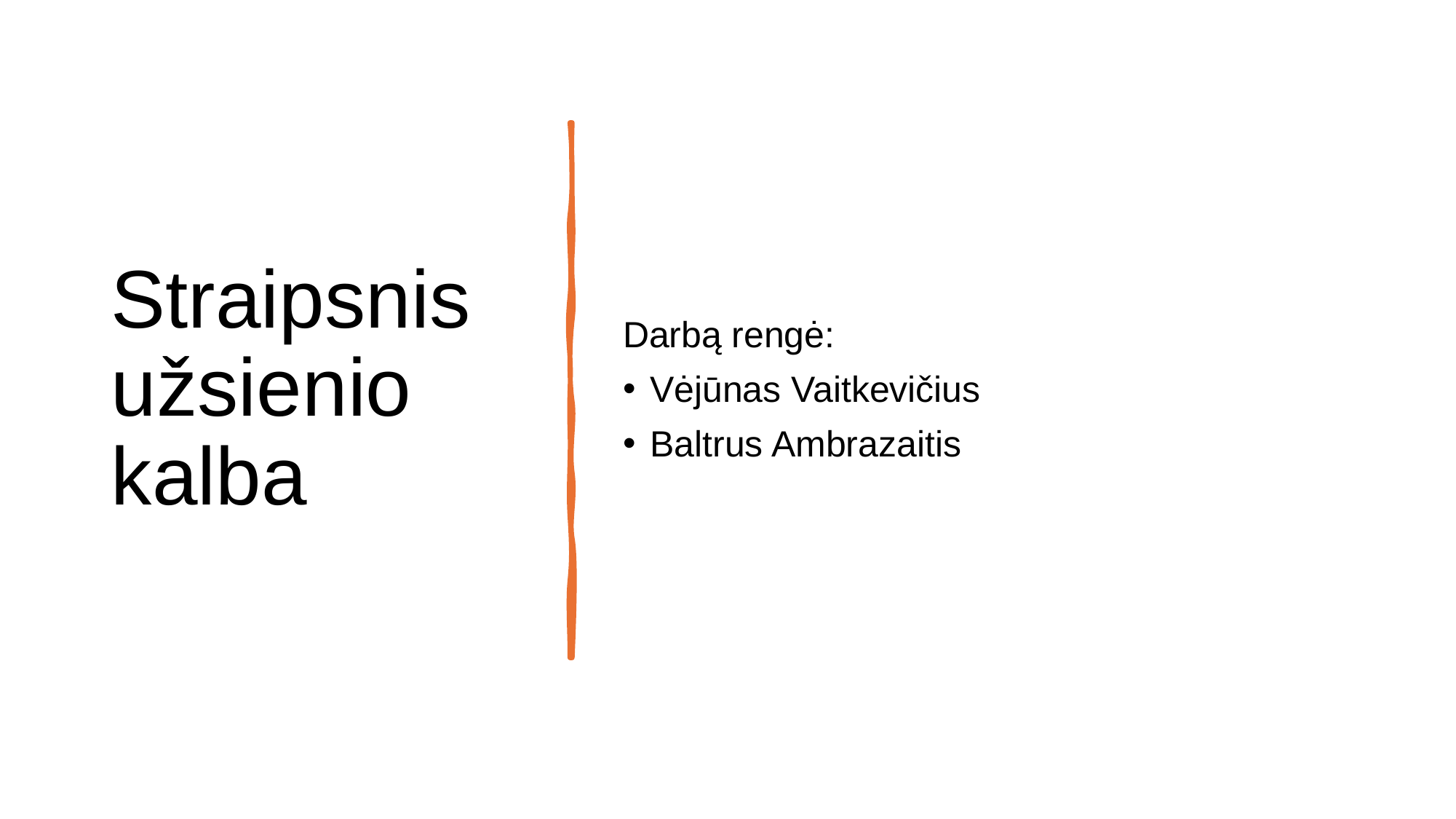

# Straipsnis užsienio kalba
Darbą rengė:
Vėjūnas Vaitkevičius
Baltrus Ambrazaitis